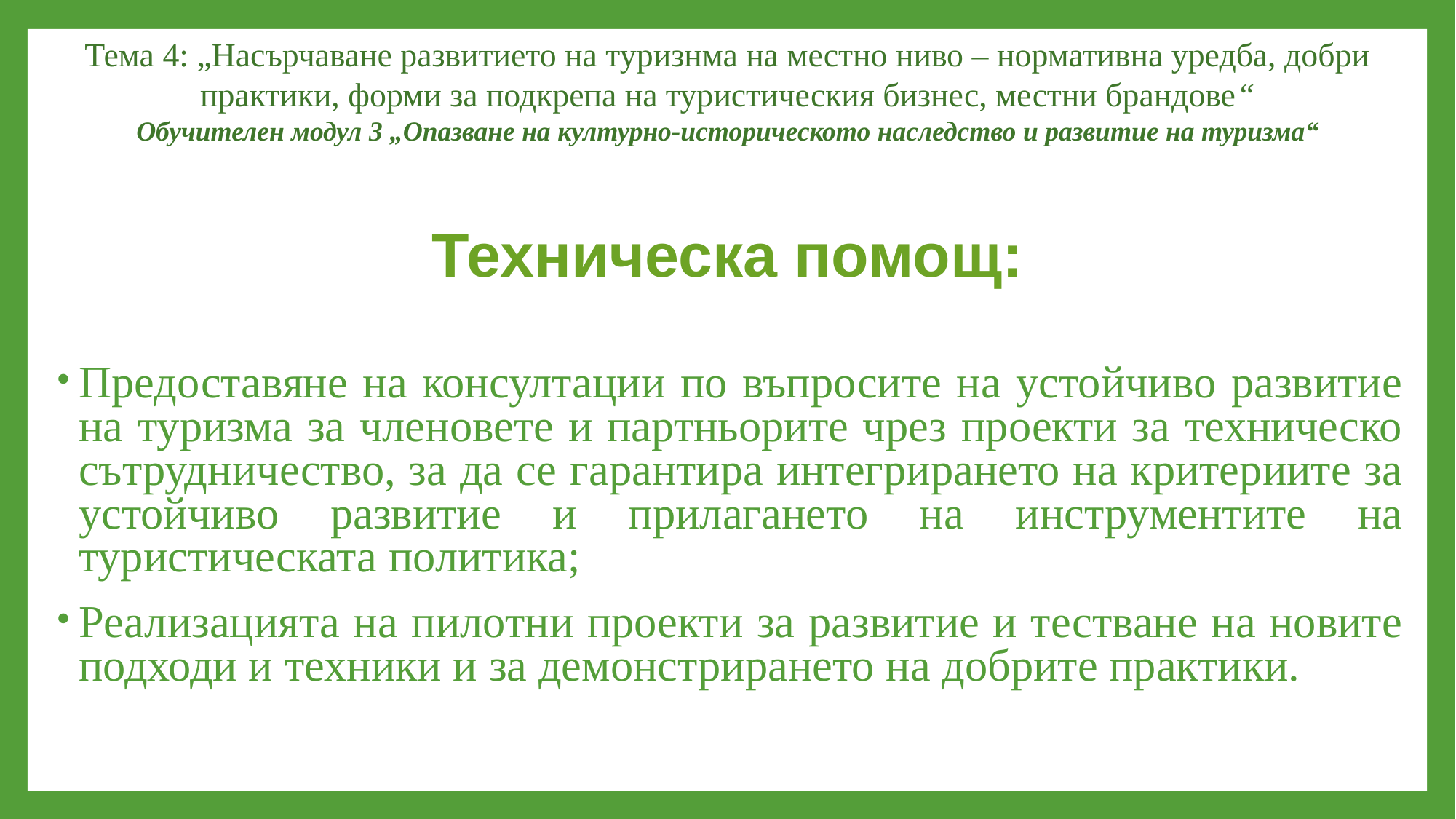

Тема 4: „Насърчаване развитието на туризнма на местно ниво – нормативна уредба, добри практики, форми за подкрепа на туристическия бизнес, местни брандове“
Обучителен модул 3 „Опазване на културно-историческото наследство и развитие на туризма“
# Техническа помощ:
Предоставяне на консултации по въпросите на устойчиво развитие на туризма за членовете и партньорите чрез проекти за техническо сътрудничество, за да се гарантира интегрирането на критериите за устойчиво развитие и прилагането на инструментите на туристическата политика;
Реализацията на пилотни проекти за развитие и тестване на новите подходи и техники и за демонстрирането на добрите практики.